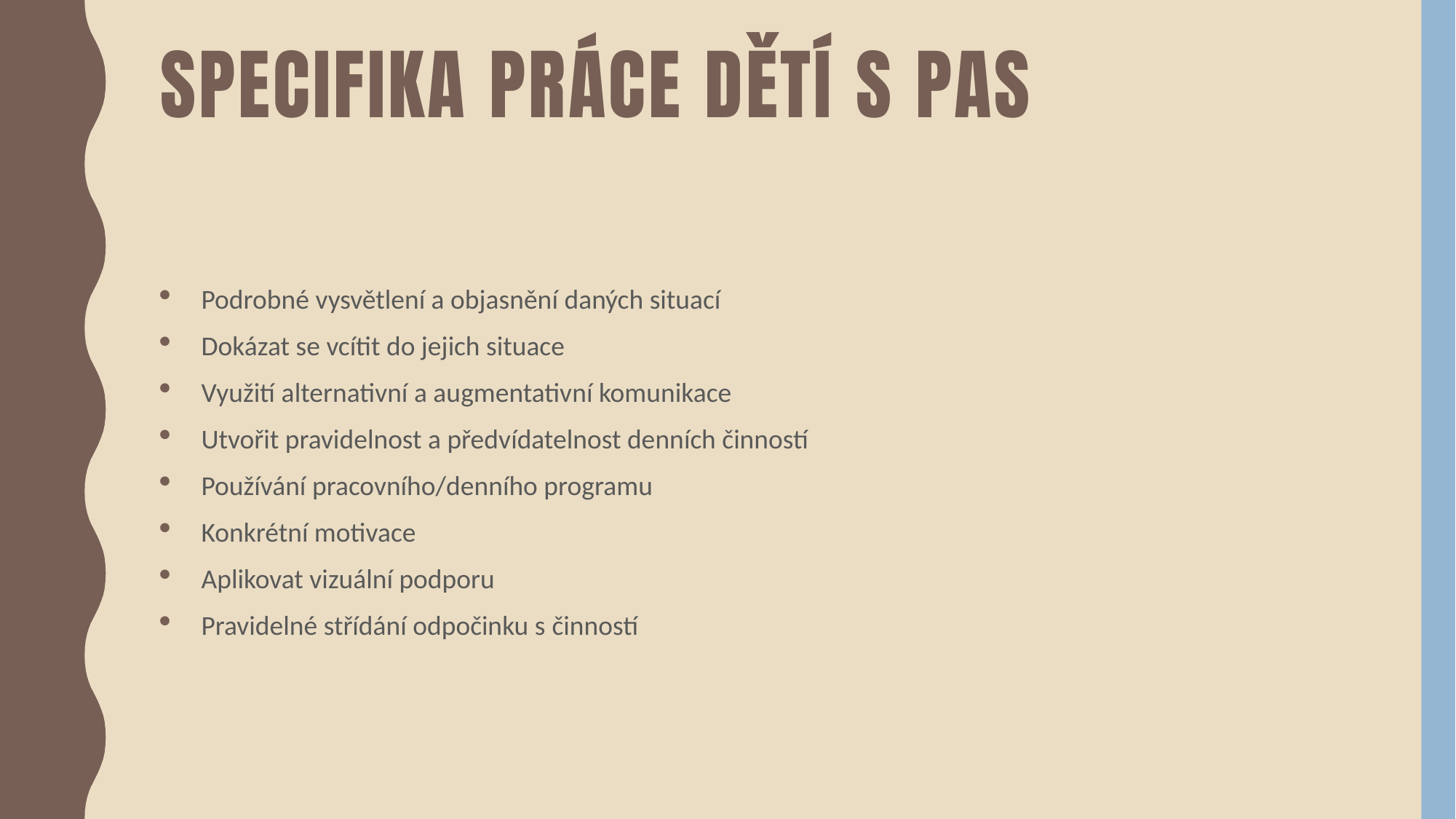

# Specifika práce dětí s pas
Podrobné vysvětlení a objasnění daných situací
Dokázat se vcítit do jejich situace
Využití alternativní a augmentativní komunikace
Utvořit pravidelnost a předvídatelnost denních činností
Používání pracovního/denního programu
Konkrétní motivace
Aplikovat vizuální podporu
Pravidelné střídání odpočinku s činností